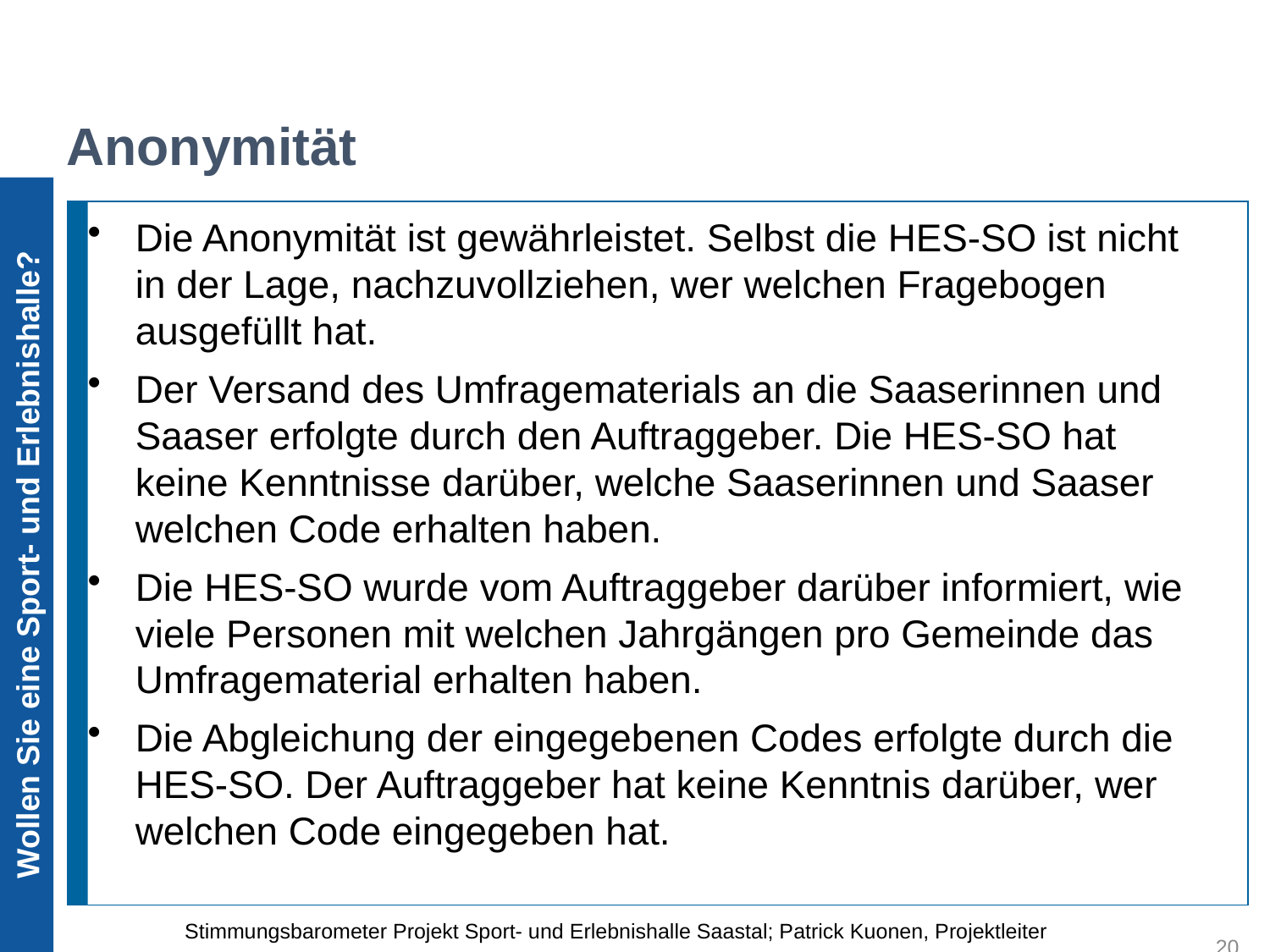

Anonymität
Wollen Sie eine Sport- und Erlebnishalle?

Die Anonymität ist gewährleistet. Selbst die HES-SO ist nicht in der Lage, nachzuvollziehen, wer welchen Fragebogen ausgefüllt hat.
Der Versand des Umfragematerials an die Saaserinnen und Saaser erfolgte durch den Auftraggeber. Die HES-SO hat keine Kenntnisse darüber, welche Saaserinnen und Saaser welchen Code erhalten haben.
Die HES-SO wurde vom Auftraggeber darüber informiert, wie viele Personen mit welchen Jahrgängen pro Gemeinde das Umfragematerial erhalten haben.
Die Abgleichung der eingegebenen Codes erfolgte durch die HES-SO. Der Auftraggeber hat keine Kenntnis darüber, wer welchen Code eingegeben hat.

Stimmungsbarometer Projekt Sport- und Erlebnishalle Saastal; Patrick Kuonen, Projektleiter

20